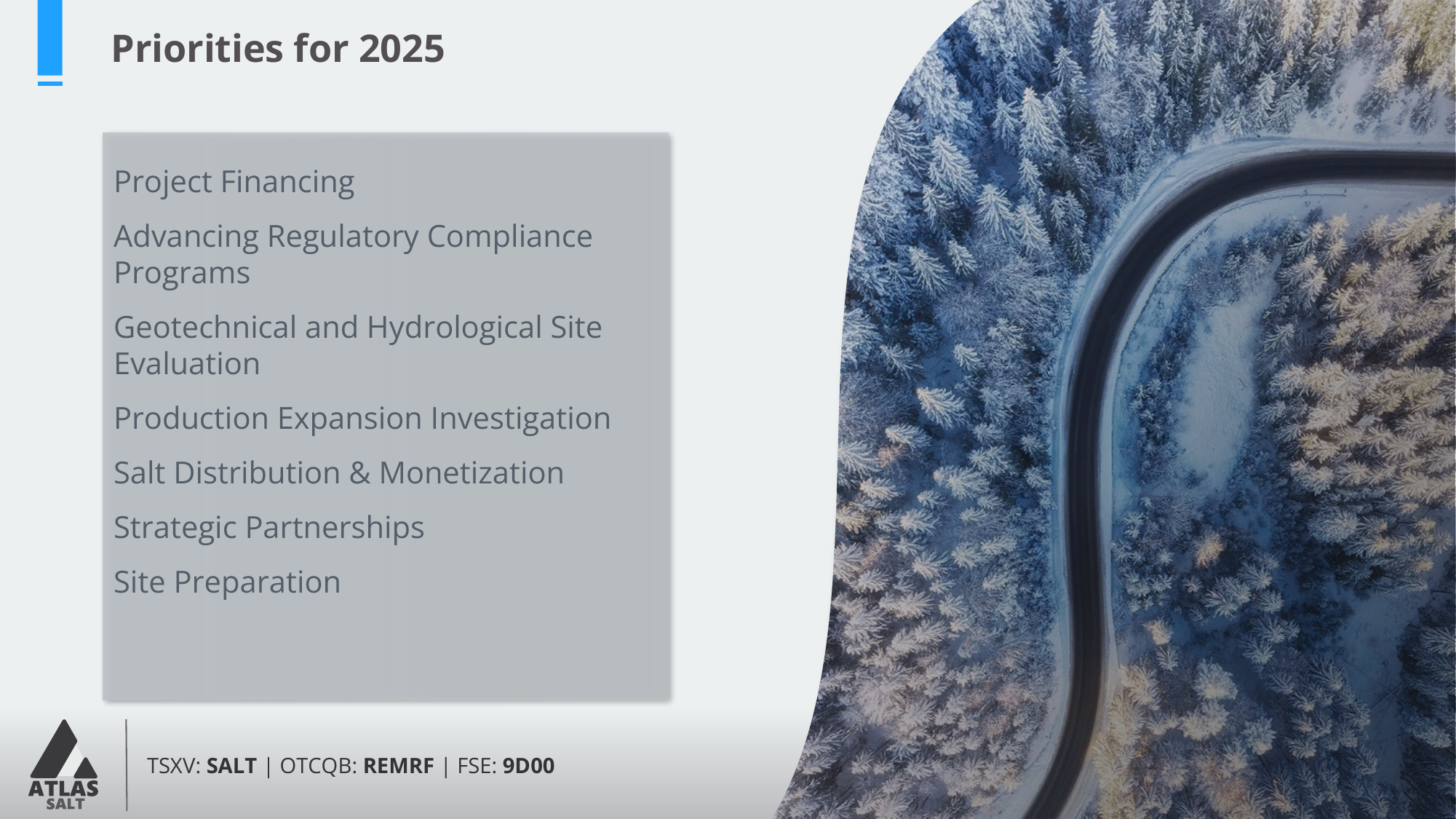

# Priorities for 2025

Project Financing
Advancing Regulatory Compliance Programs
Geotechnical and Hydrological Site Evaluation
Production Expansion Investigation
​Salt Distribution & Monetization​
Strategic Partnerships
Site Preparation